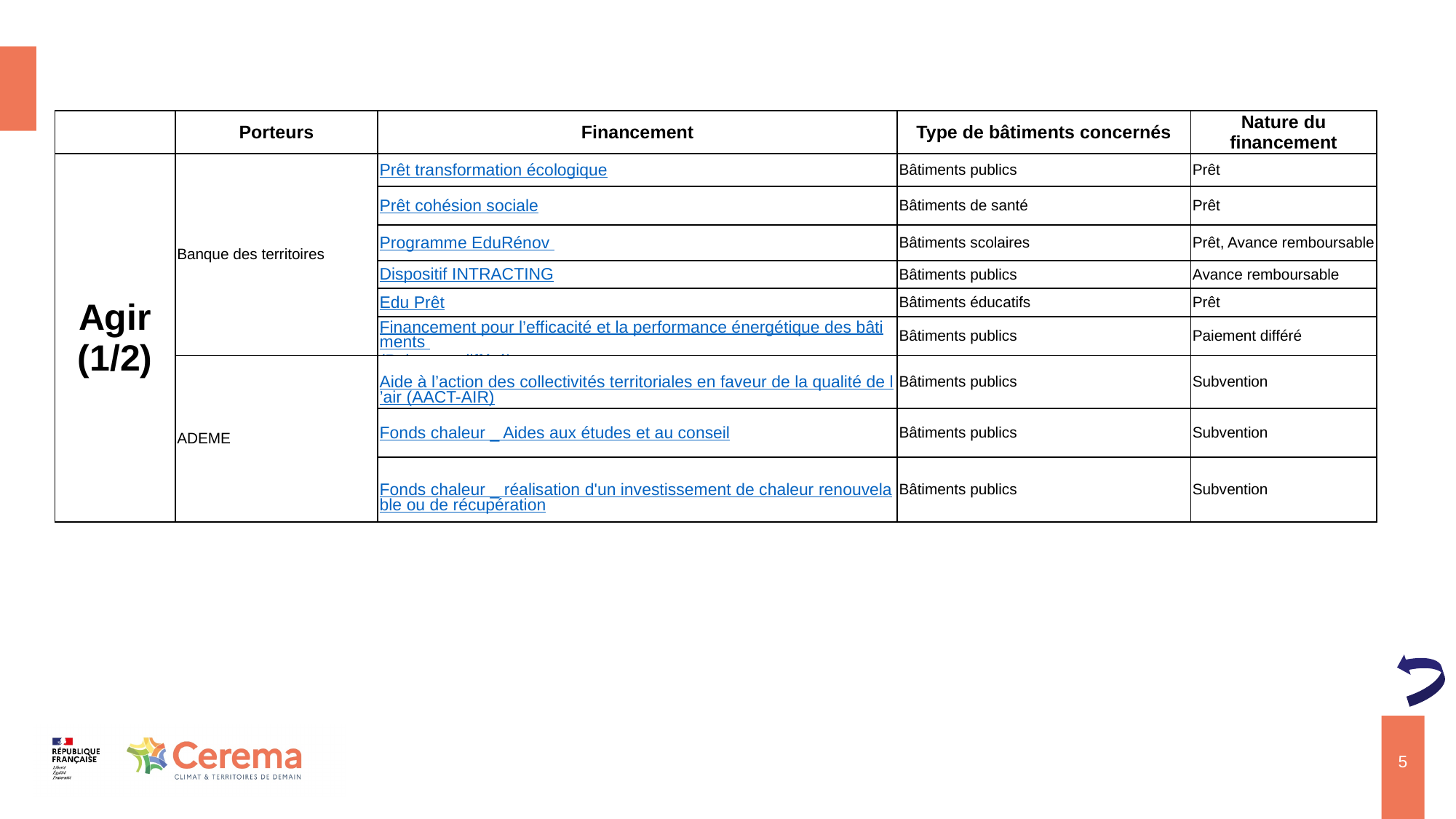

|  | Porteurs | Financement | Type de bâtiments concernés | Nature du financement |
| --- | --- | --- | --- | --- |
| Agir (1/2) | Banque des territoires | Prêt transformation écologique | Bâtiments publics | Prêt |
|  |  | Prêt cohésion sociale | Bâtiments de santé | Prêt |
|  |  | Programme EduRénov | Bâtiments scolaires | Prêt, Avance remboursable |
|  |  | Dispositif INTRACTING | Bâtiments publics | Avance remboursable |
|  |  | Edu Prêt | Bâtiments éducatifs | Prêt |
|  |  | Financement pour l’efficacité et la performance énergétique des bâtiments (Paiement différé) | Bâtiments publics | Paiement différé |
|  | ADEME | Aide à l’action des collectivités territoriales en faveur de la qualité de l’air (AACT-AIR) | Bâtiments publics | Subvention |
|  |  | Fonds chaleur \_ Aides aux études et au conseil | Bâtiments publics | Subvention |
|  |  | Fonds chaleur \_ réalisation d'un investissement de chaleur renouvelable ou de récupération | Bâtiments publics | Subvention |

5